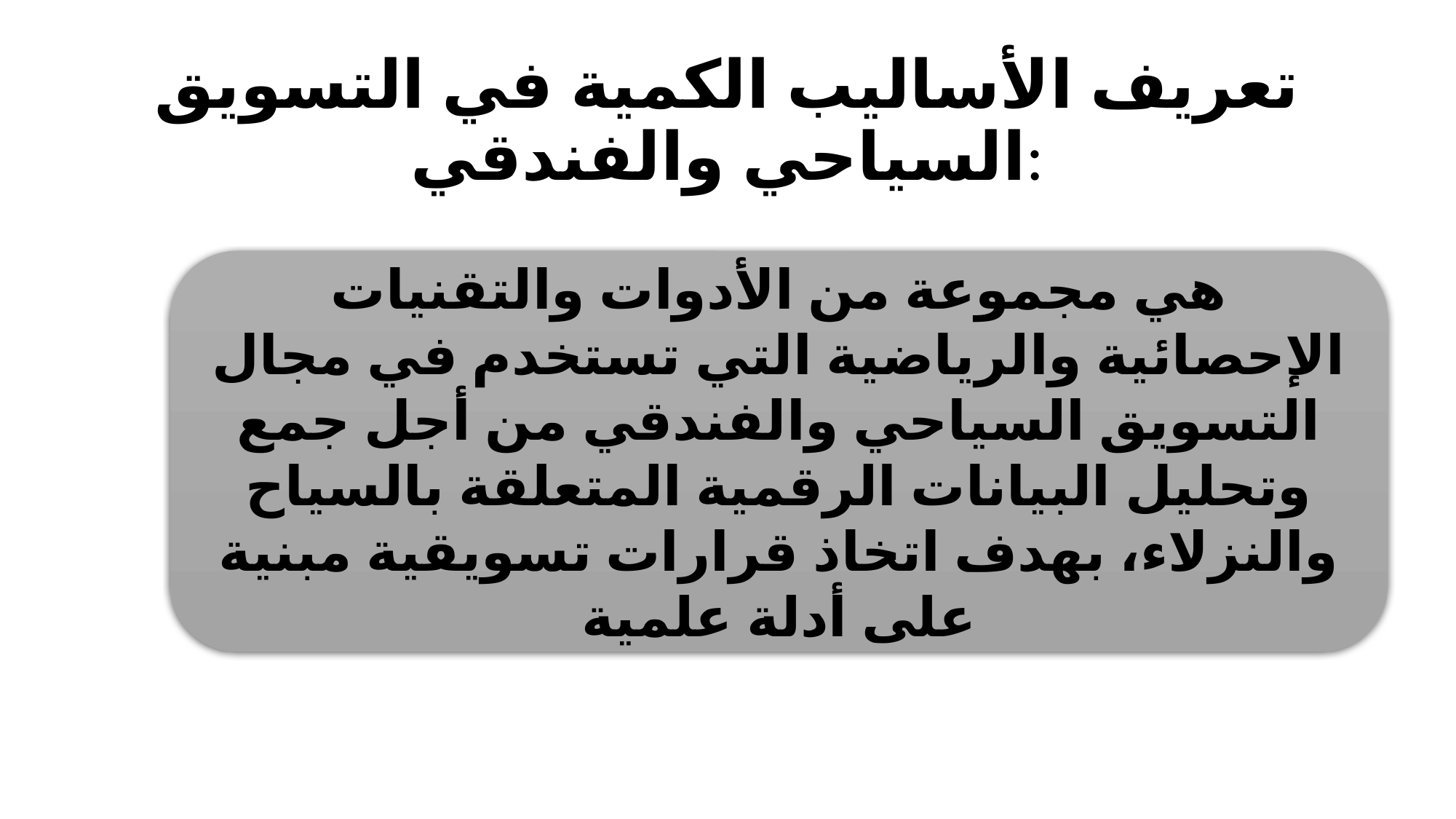

# تعريف الأساليب الكمية في التسويق السياحي والفندقي:
هي مجموعة من الأدوات والتقنيات الإحصائية والرياضية التي تستخدم في مجال التسويق السياحي والفندقي من أجل جمع وتحليل البيانات الرقمية المتعلقة بالسياح والنزلاء، بهدف اتخاذ قرارات تسويقية مبنية على أدلة علمية